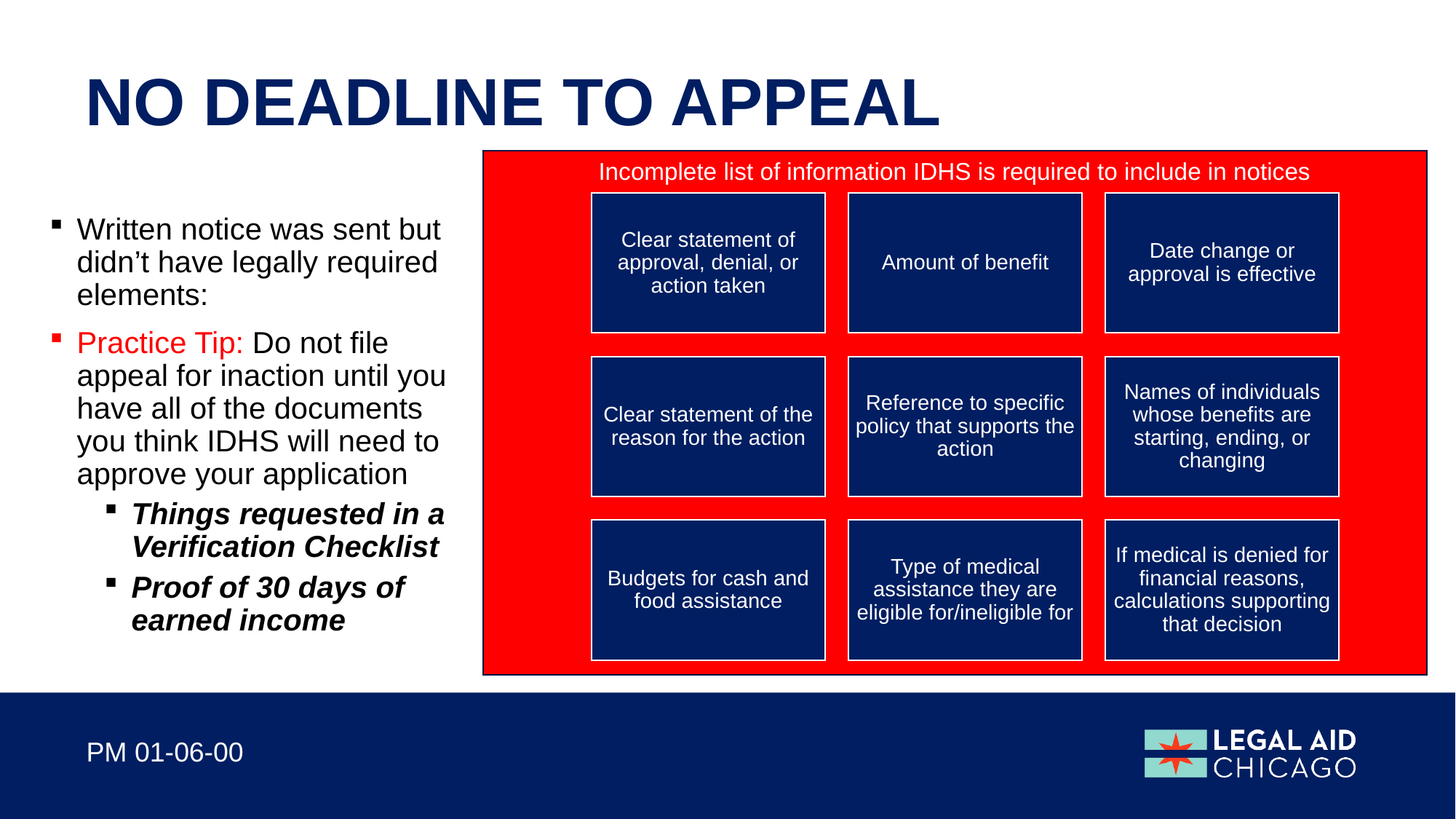

# No deadline to appeal
Incomplete list of information IDHS is required to include in notices
Clear statement of approval, denial, or action taken
Amount of benefit
Date change or approval is effective
Clear statement of the reason for the action
Reference to specific policy that supports the action
Names of individuals whose benefits are starting, ending, or changing
Budgets for cash and food assistance
Type of medical assistance they are eligible for/ineligible for
If medical is denied for financial reasons, calculations supporting that decision
Written notice was sent but didn’t have legally required elements:
Practice Tip: Do not file appeal for inaction until you have all of the documents you think IDHS will need to approve your application
Things requested in a Verification Checklist
Proof of 30 days of earned income

PM 01-06-00